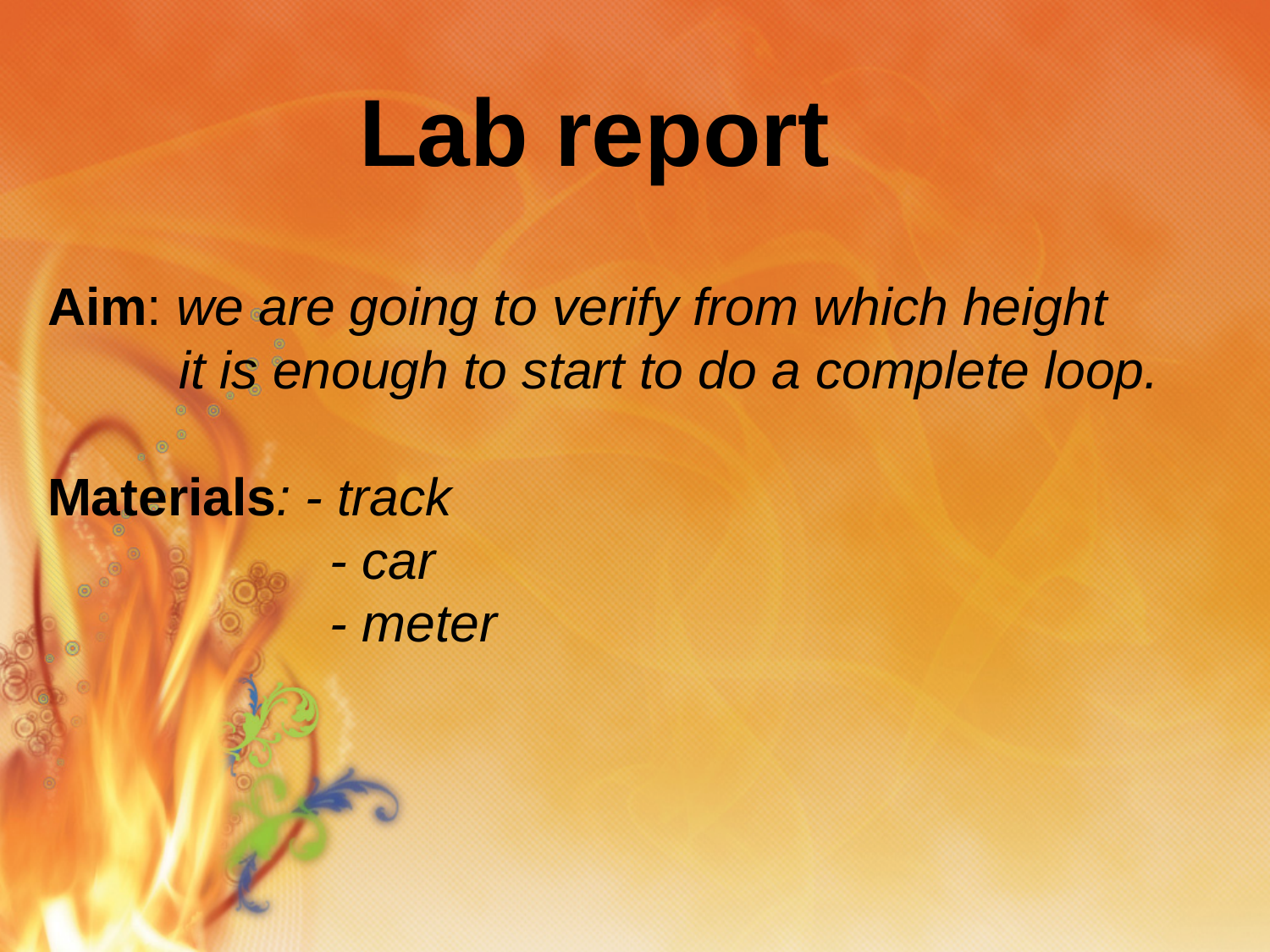

# Lab report
Aim: we are going to verify from which height
         it is enough to start to do a complete loop.

Materials: - track
               - car
               - meter